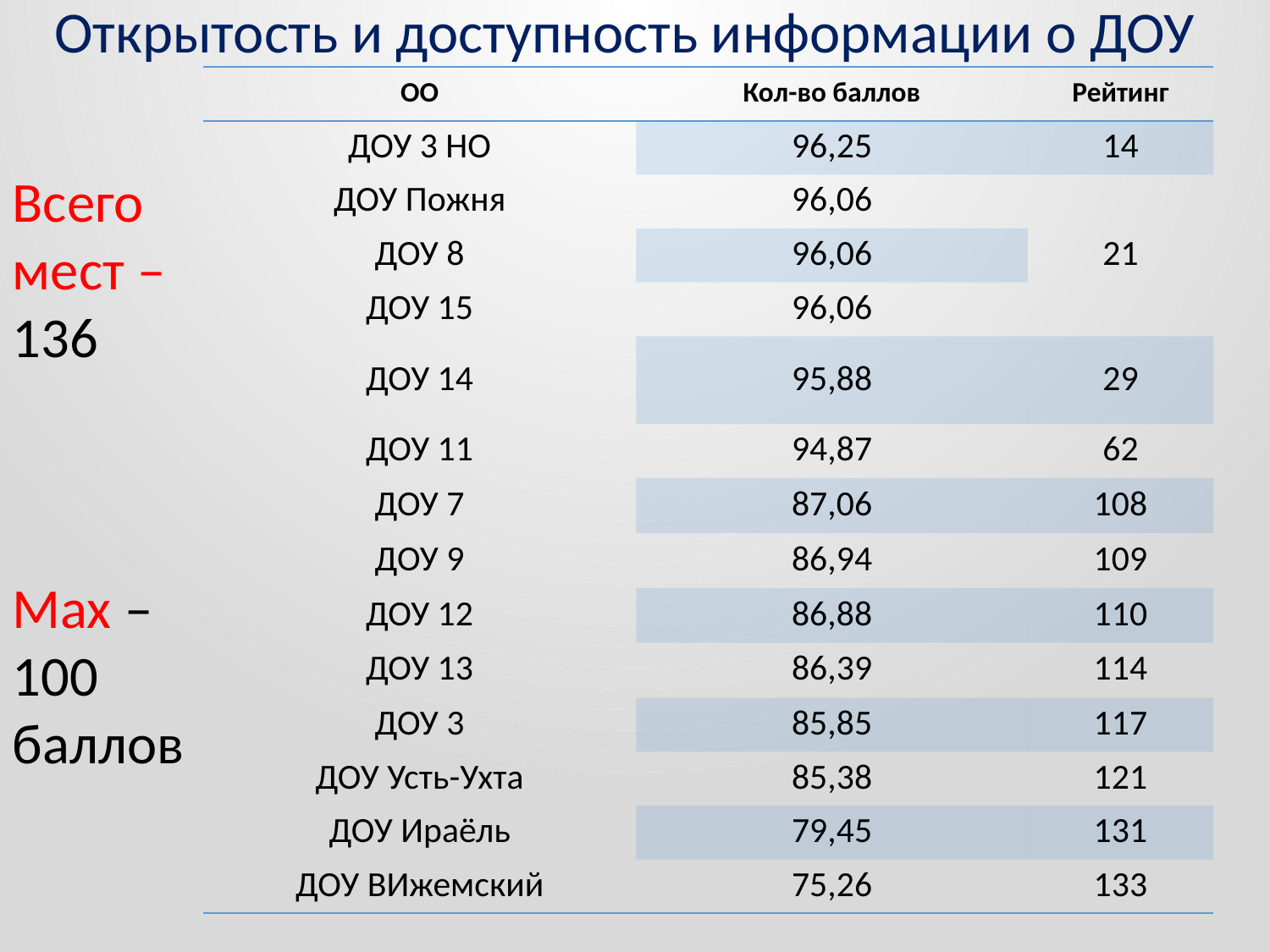

# Открытость и доступность информации о ДОУ
| ОО | Кол-во баллов | Рейтинг |
| --- | --- | --- |
| ДОУ 3 НО | 96,25 | 14 |
| ДОУ Пожня | 96,06 | 21 |
| ДОУ 8 | 96,06 |  |
| ДОУ 15 | 96,06 |  |
| ДОУ 14 | 95,88 | 29 |
| ДОУ 11 | 94,87 | 62 |
| ДОУ 7 | 87,06 | 108 |
| ДОУ 9 | 86,94 | 109 |
| ДОУ 12 | 86,88 | 110 |
| ДОУ 13 | 86,39 | 114 |
| ДОУ 3 | 85,85 | 117 |
| ДОУ Усть-Ухта | 85,38 | 121 |
| ДОУ Ираёль | 79,45 | 131 |
| ДОУ ВИжемский | 75,26 | 133 |
Всего мест – 136

Max –
100 баллов